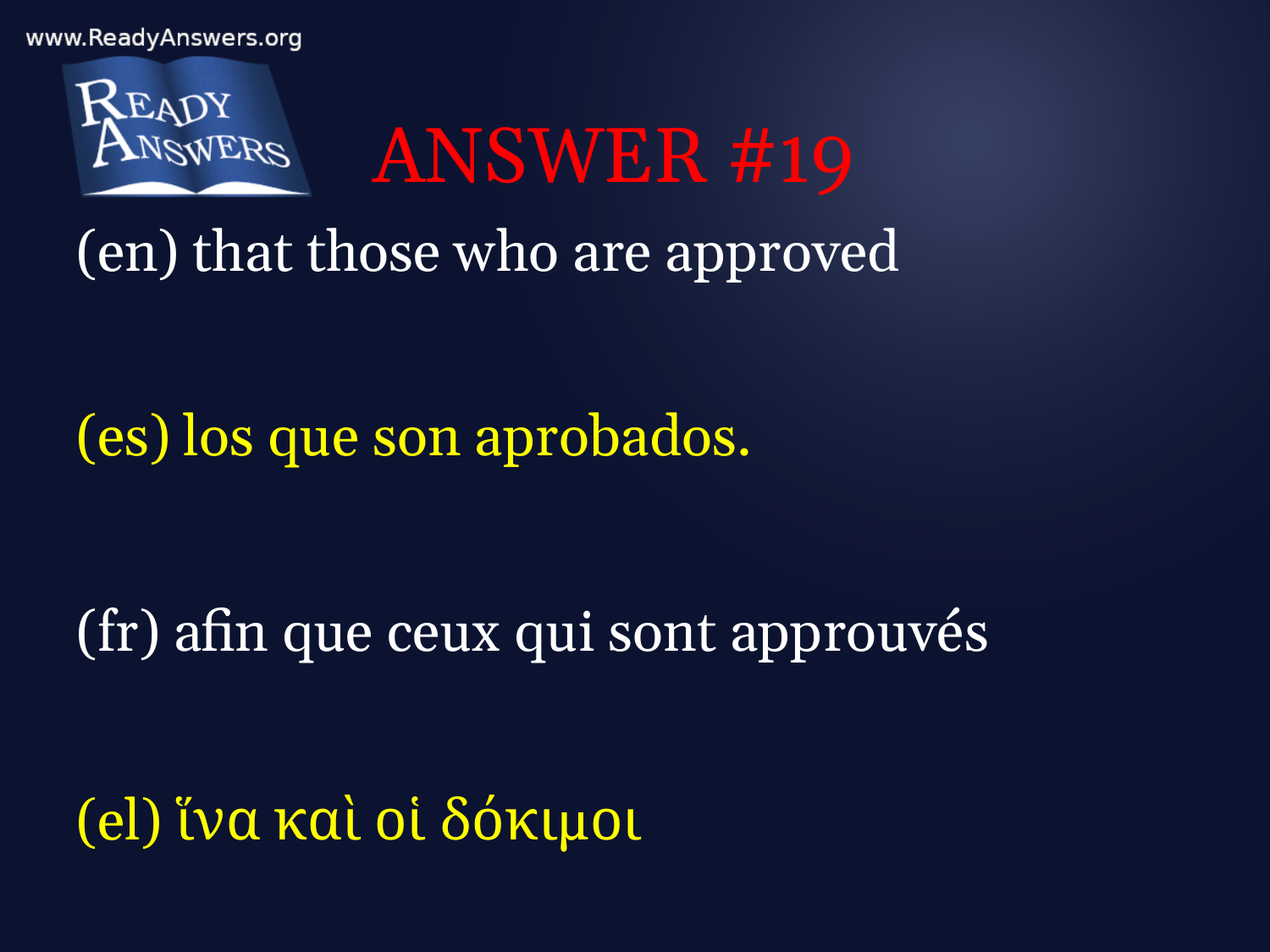

# ANSWER #19
(en) that those who are approved
(es) los que son aprobados.
(fr) afin que ceux qui sont approuvés
(el) ἵνα καὶ οἱ δόκιμοι